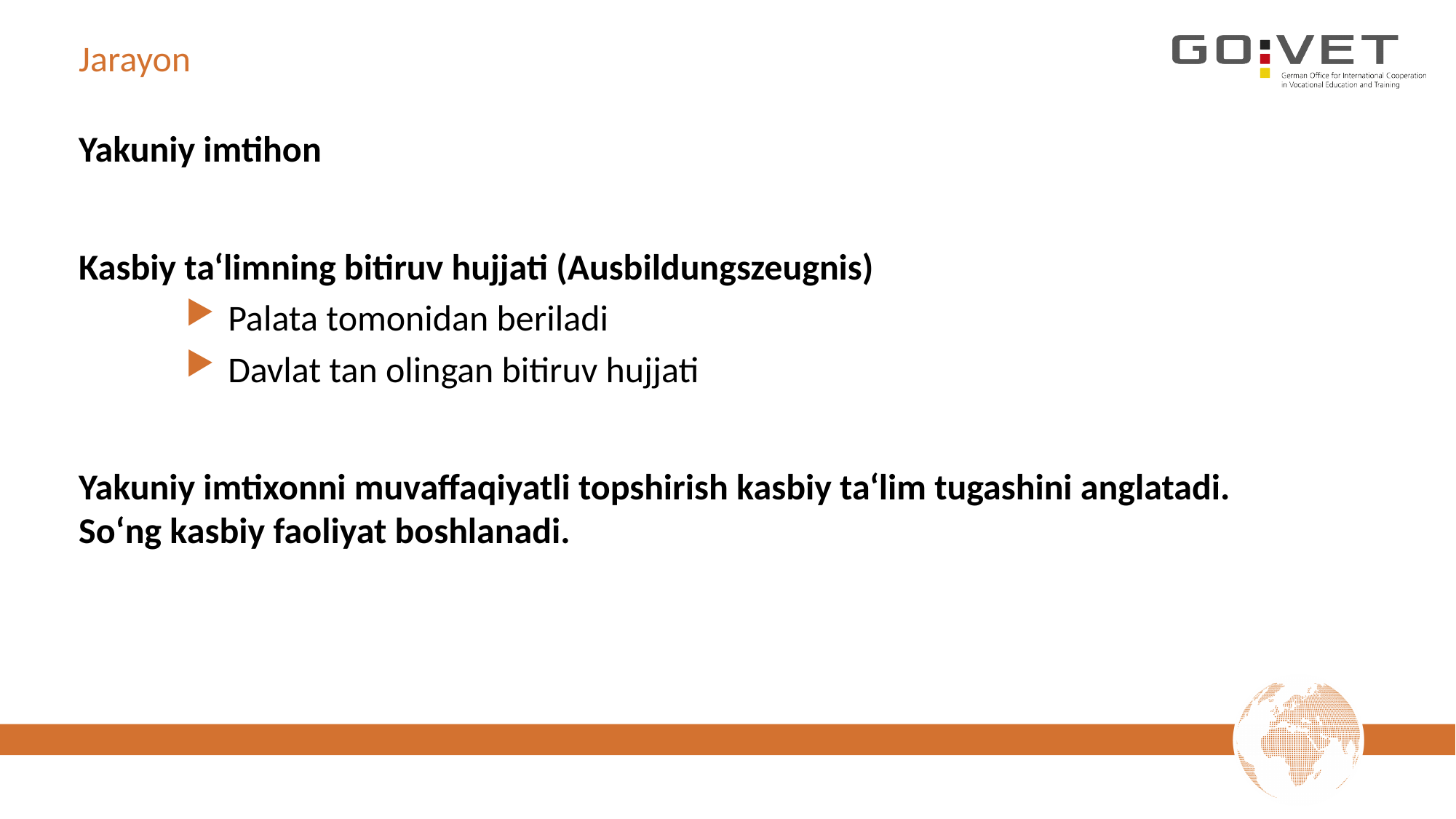

# Jarayon
Yakuniy imtihon

Kasbiy ta‘limning bitiruv hujjati (Ausbildungszeugnis)
Palata tomonidan beriladi
Davlat tan olingan bitiruv hujjati

Yakuniy imtixonni muvaffaqiyatli topshirish kasbiy ta‘lim tugashini anglatadi.
So‘ng kasbiy faoliyat boshlanadi.